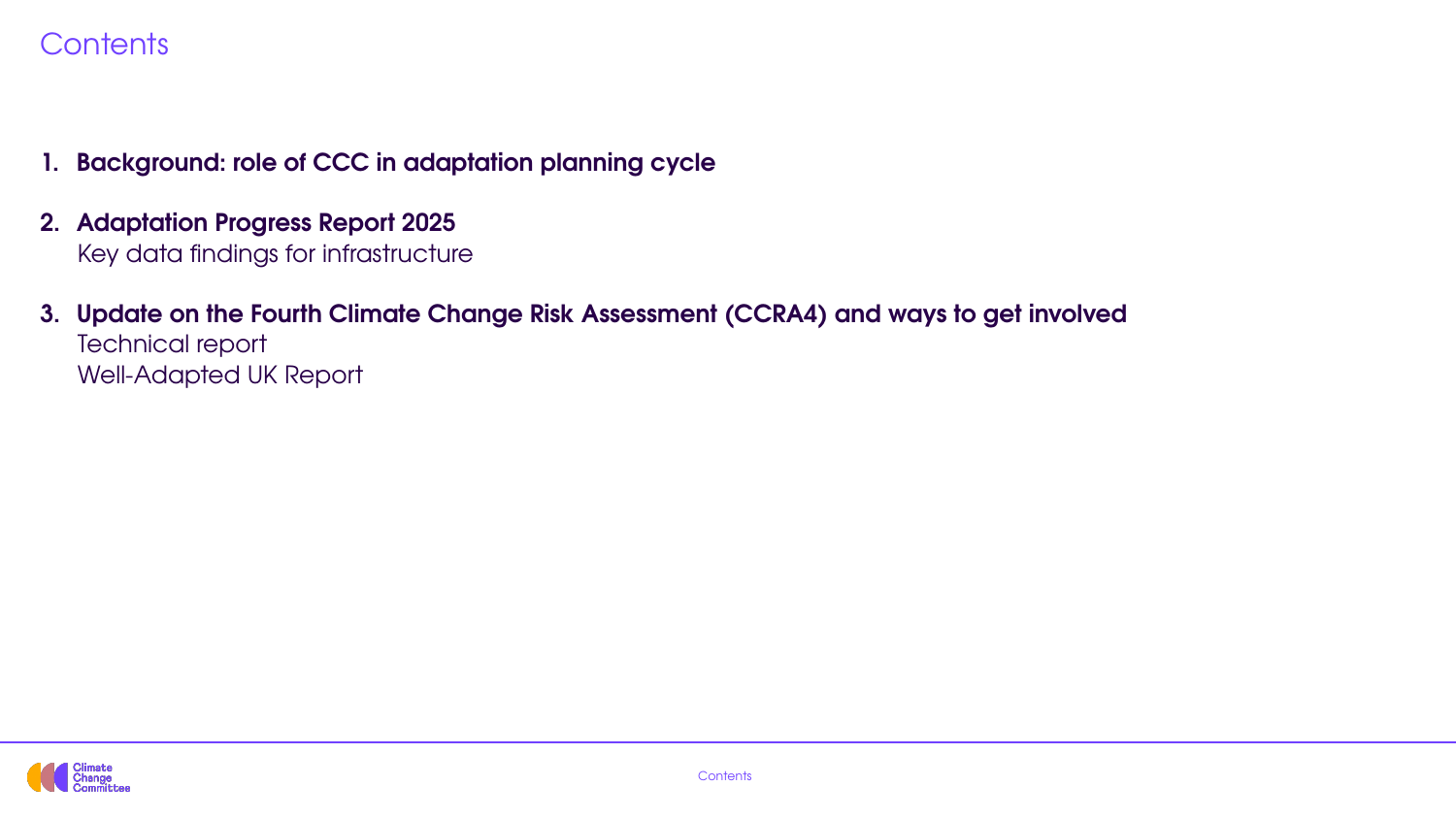

# Contents
Background: role of CCC in adaptation planning cycle
Adaptation Progress Report 2025
Key data findings for infrastructure
Update on the Fourth Climate Change Risk Assessment (CCRA4) and ways to get involved
Technical report
Well-Adapted UK Report
Contents